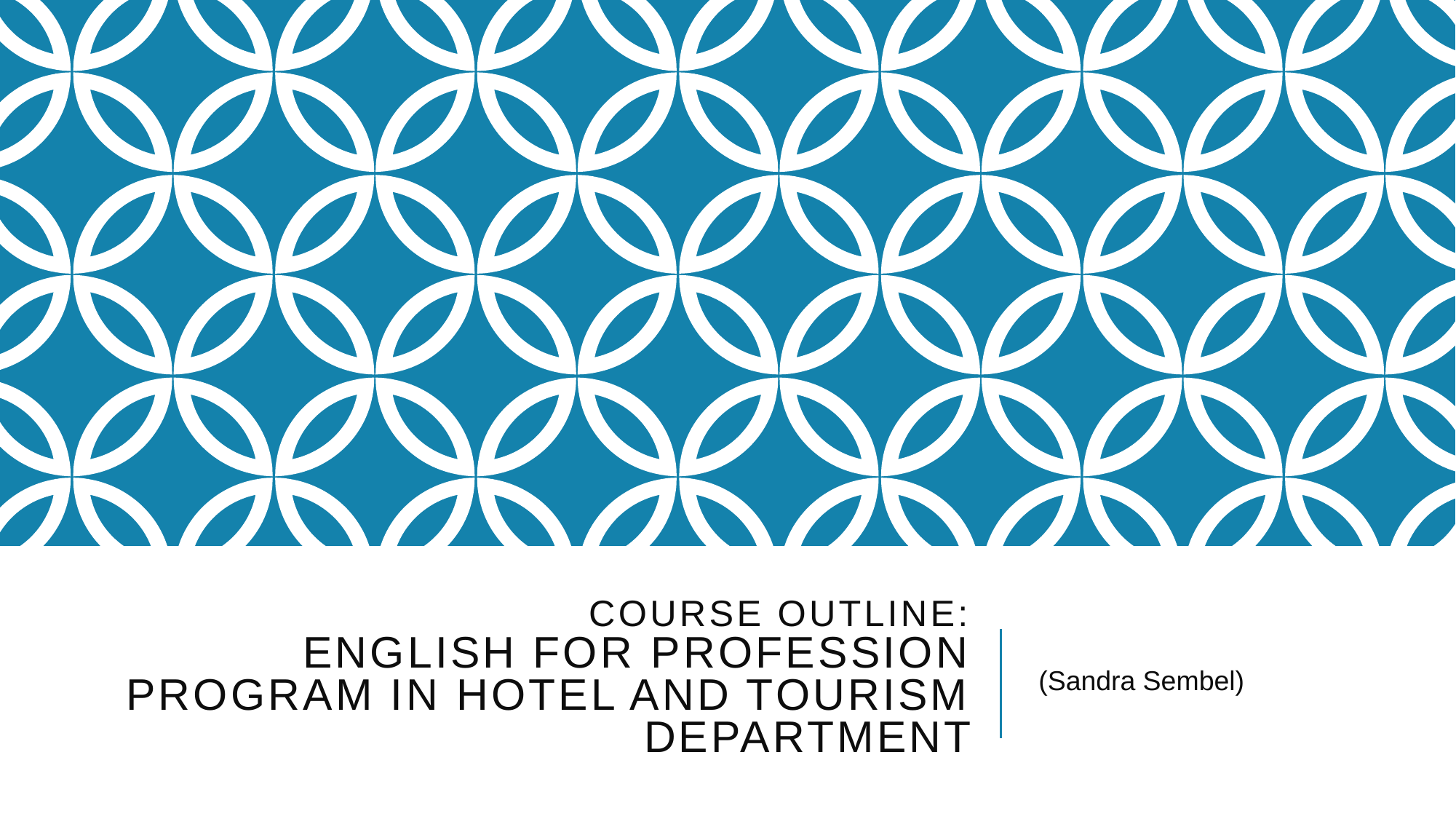

# Course Outline: English for Profession Program in Hotel and Tourism Department
(Sandra Sembel)